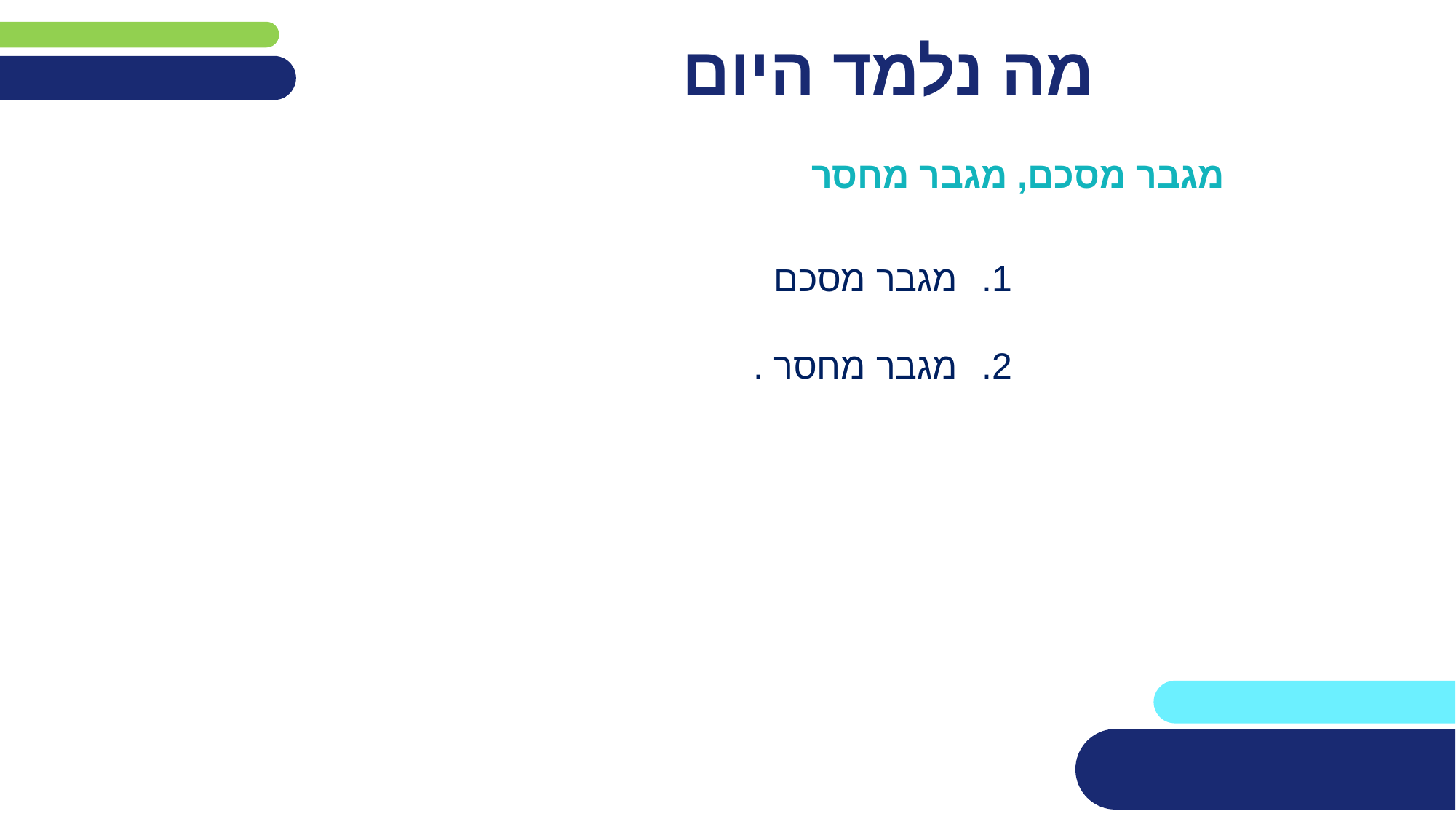

# מה נלמד היום
מגבר מסכם, מגבר מחסר
מגבר מסכם
מגבר מחסר .